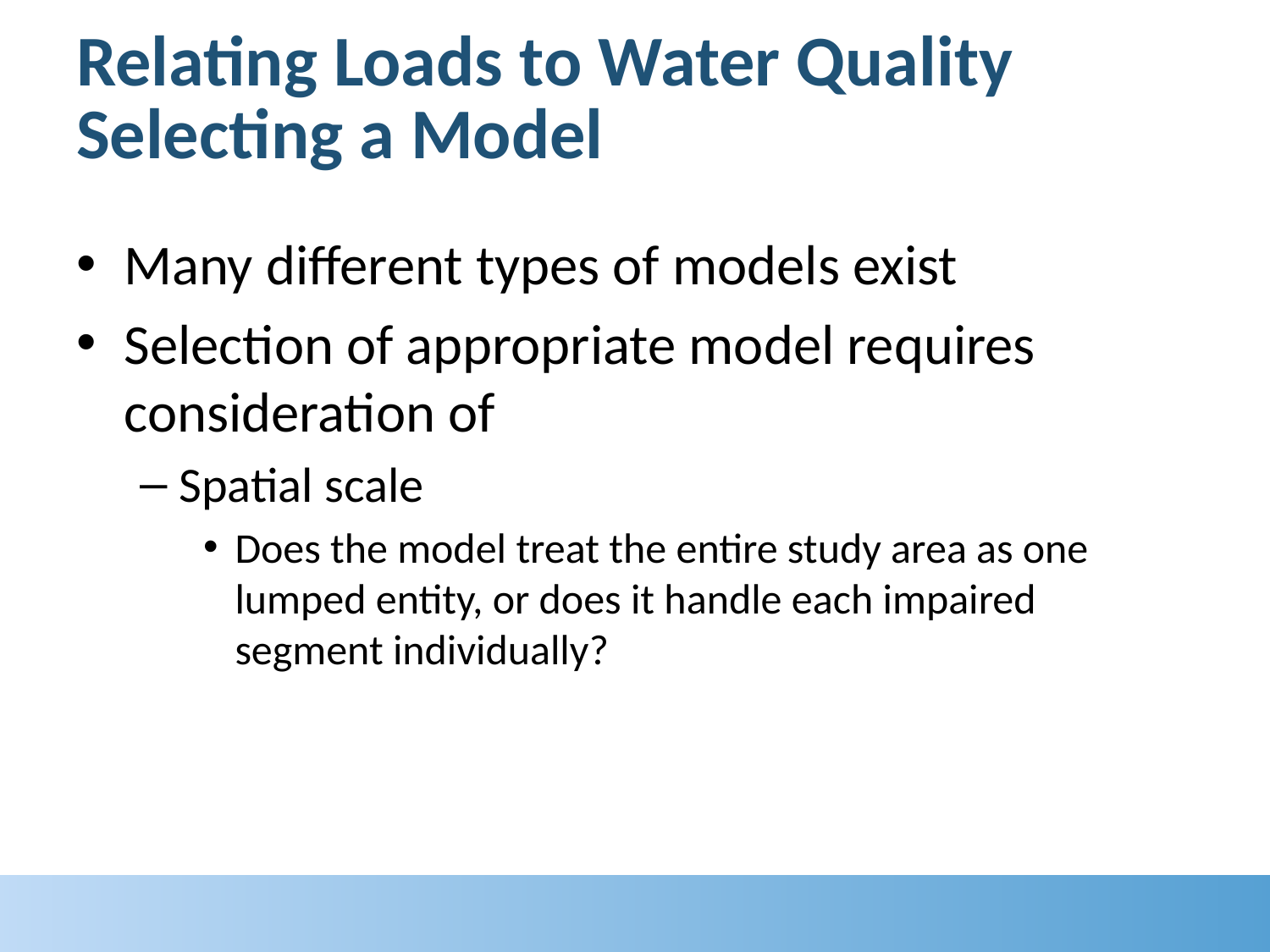

# Relating Loads to Water Quality Selecting a Model
Many different types of models exist
Selection of appropriate model requires consideration of
Spatial scale
Does the model treat the entire study area as one lumped entity, or does it handle each impaired segment individually?